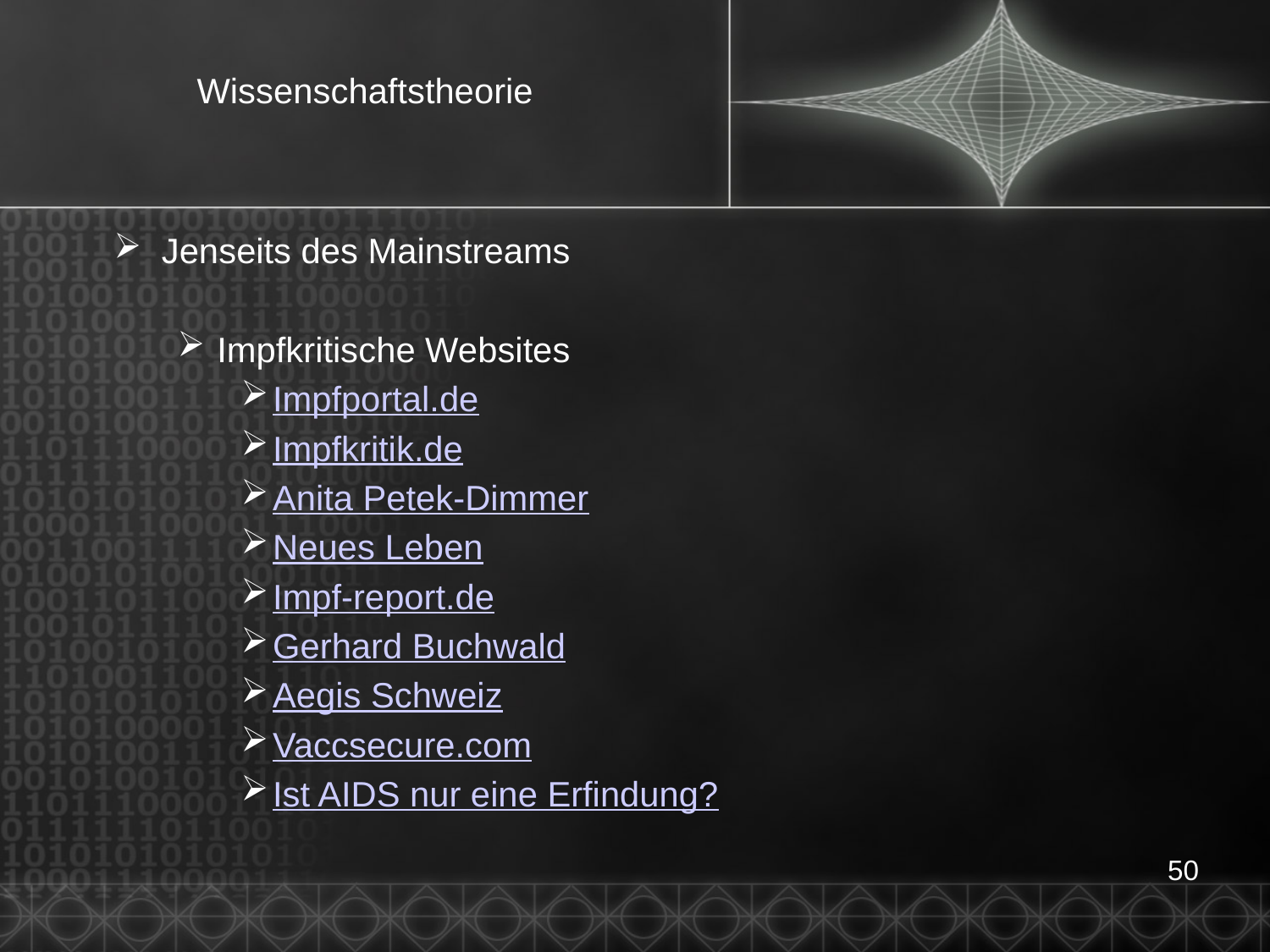

# Wissenschaftstheorie
Jenseits des Mainstreams

Impfkritische Websites
Impfportal.de
Impfkritik.de
Anita Petek-Dimmer
Neues Leben
Impf-report.de
Gerhard Buchwald
Aegis Schweiz
Vaccsecure.com
Ist AIDS nur eine Erfindung?